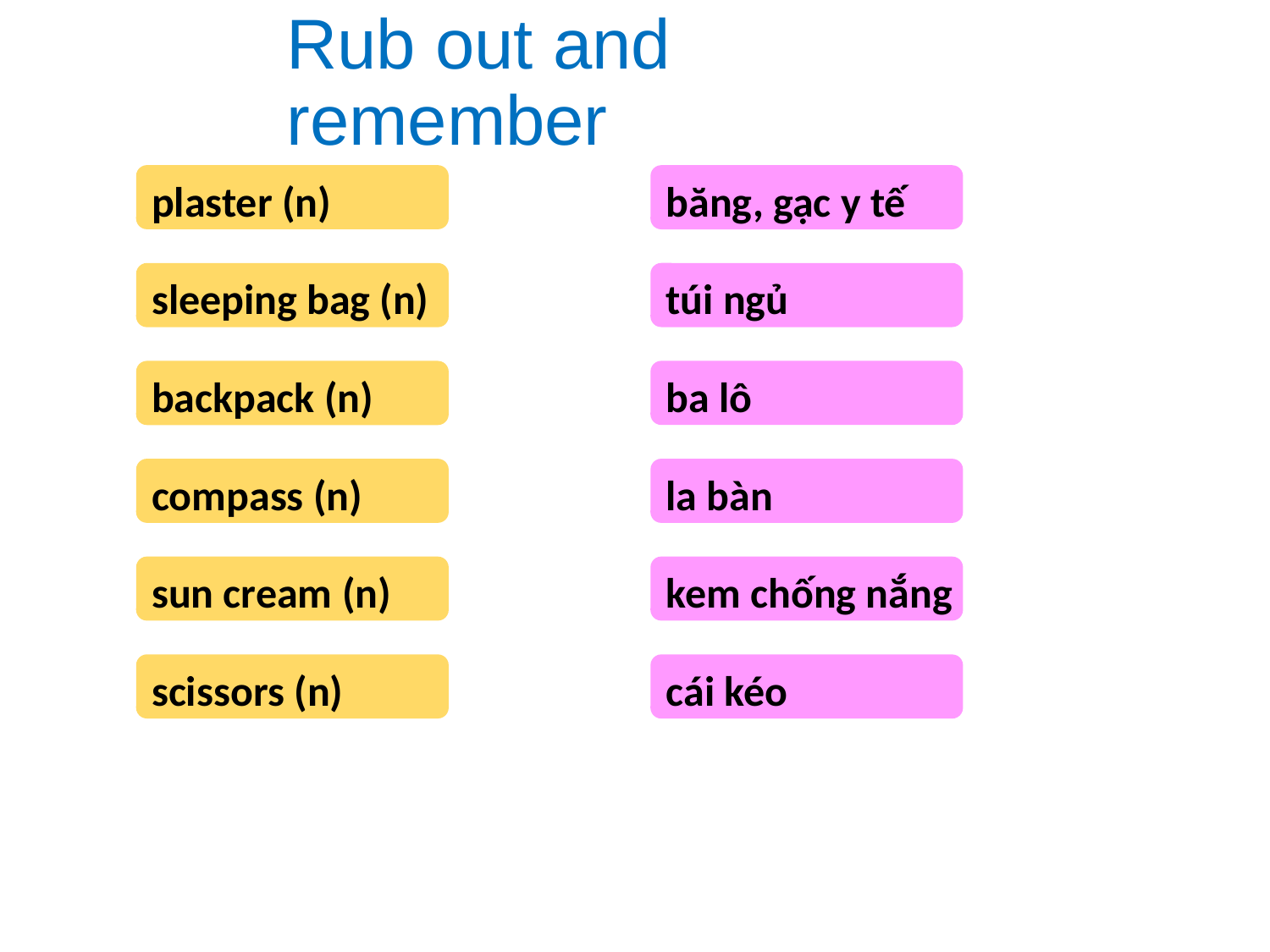

Rub out and remember
băng, gạc y tế
plaster (n)
sleeping bag (n)
túi ngủ
ba lô
backpack (n)
la bàn
compass (n)
kem chống nắng
sun cream (n)
scissors (n)
cái kéo